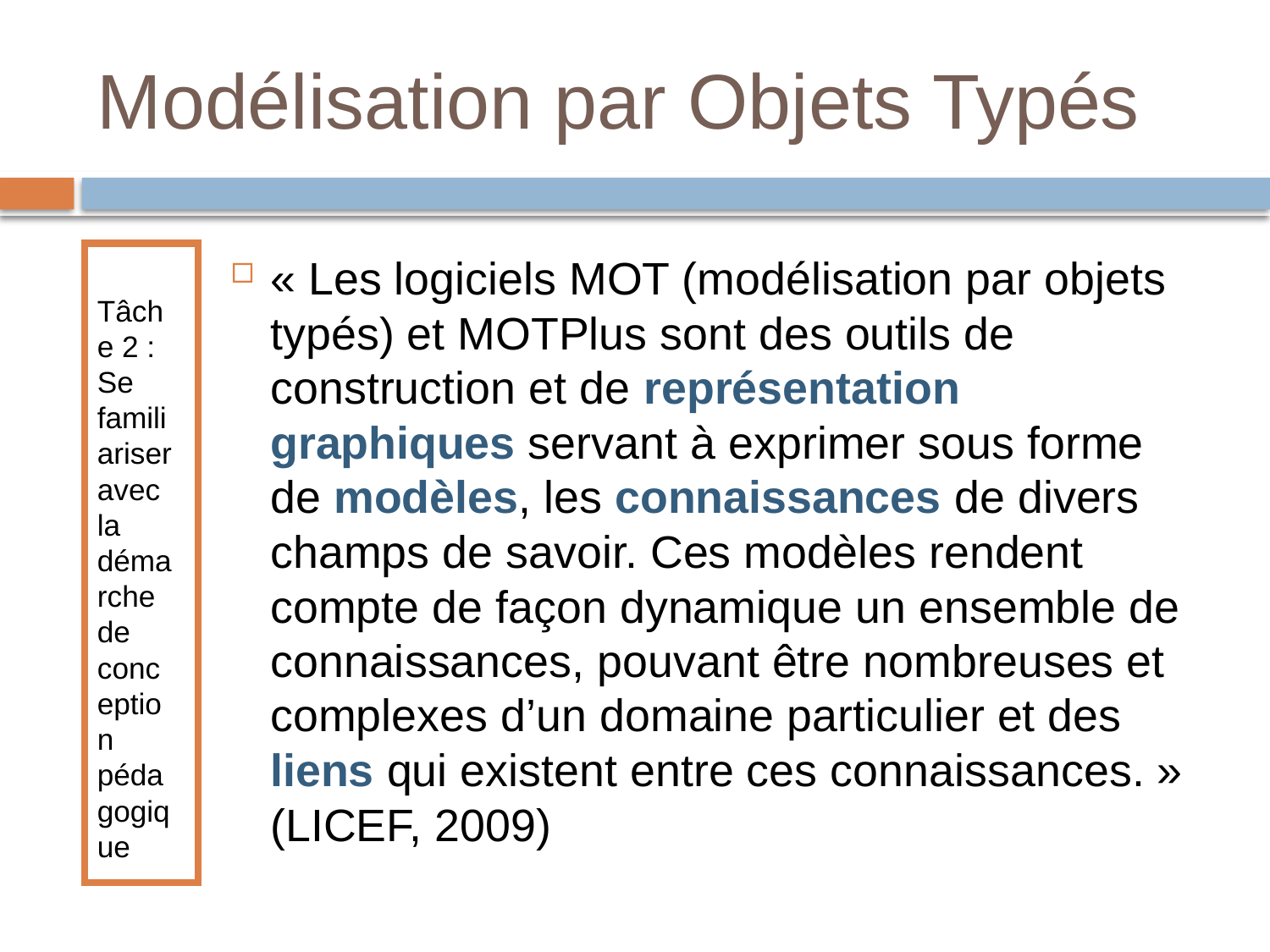

# Modélisation par Objets Typés
Tâche 2 : Se familiariser avec la démarche de conception pédagogique
« Les logiciels MOT (modélisation par objets typés) et MOTPlus sont des outils de construction et de représentation graphiques servant à exprimer sous forme de modèles, les connaissances de divers champs de savoir. Ces modèles rendent compte de façon dynamique un ensemble de connaissances, pouvant être nombreuses et complexes d’un domaine particulier et des liens qui existent entre ces connaissances. » (LICEF, 2009)